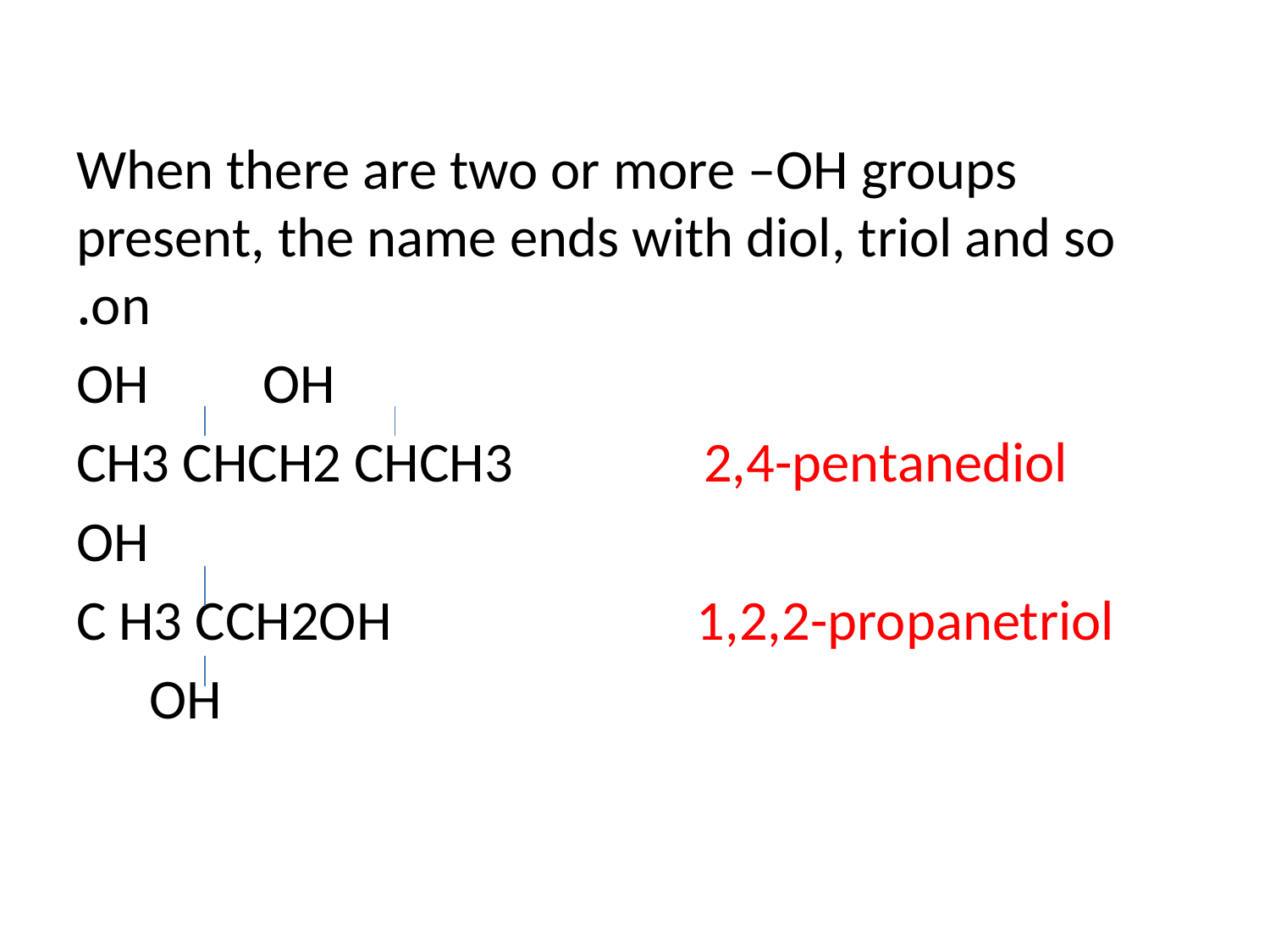

When there are two or more –OH groups present, the name ends with diol, triol and so on.
         OH         OH
CH3 CHCH2 CHCH3               2,4-pentanediol
         OH
C H3 CCH2OH                        1,2,2-propanetriol
         OH